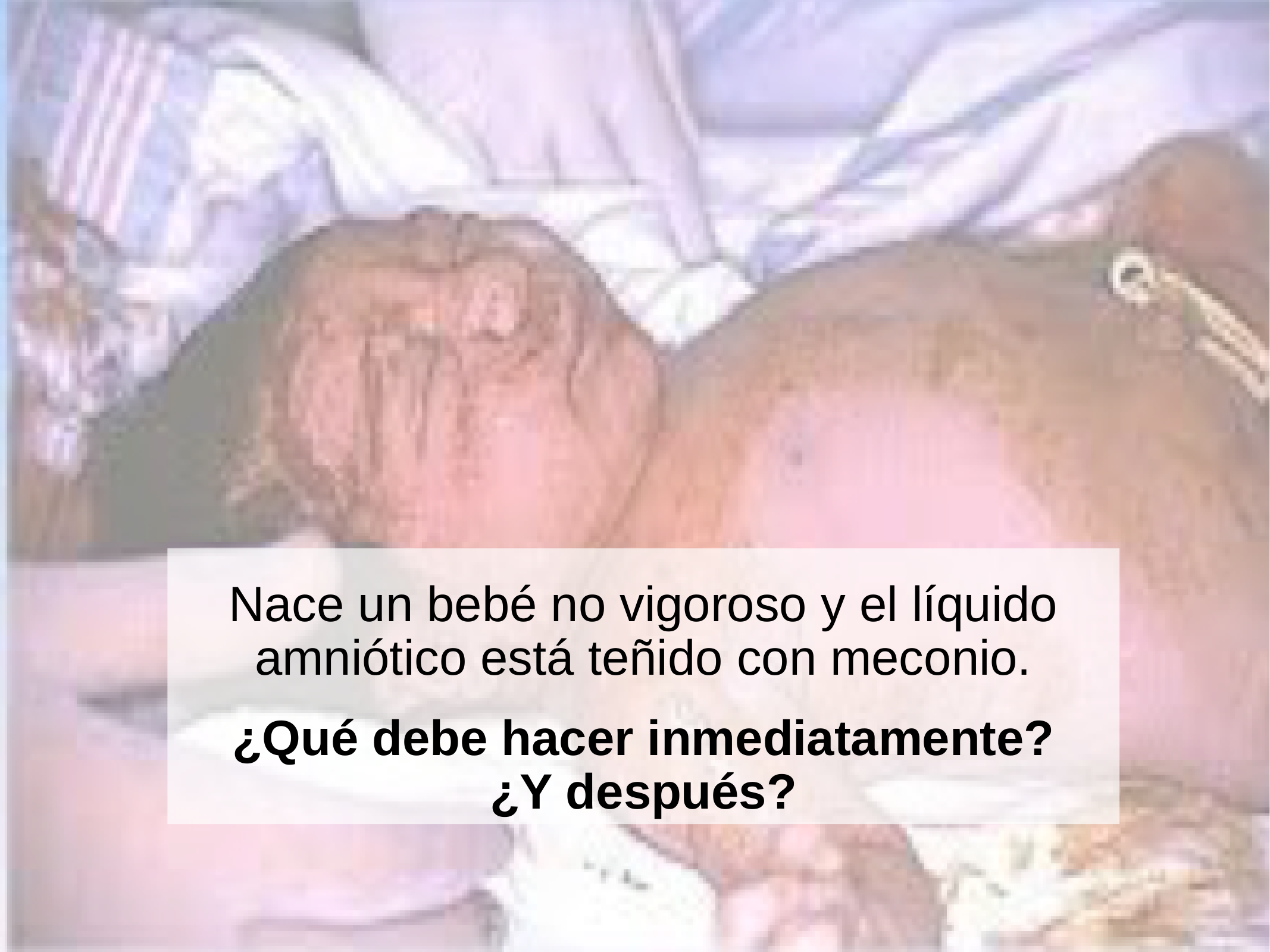

# Nace un bebé no vigoroso y el líquido amniótico está teñido con meconio.

¿Qué debe hacer inmediatamente?
¿Y después?